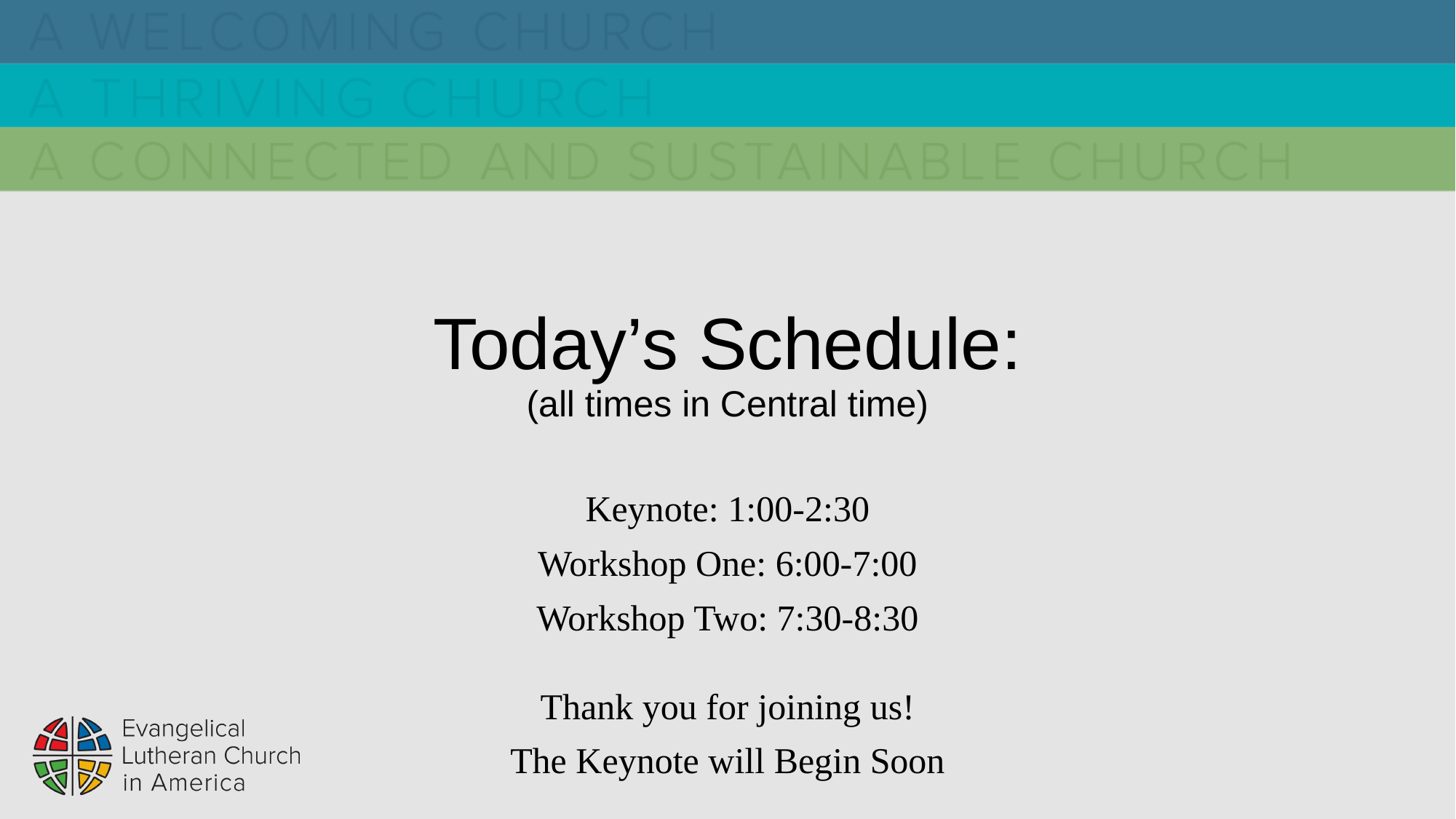

# Today’s Schedule: (all times in Central time)
Keynote: 1:00-2:30
Workshop One: 6:00-7:00
Workshop Two: 7:30-8:30
Thank you for joining us!
The Keynote will Begin Soon